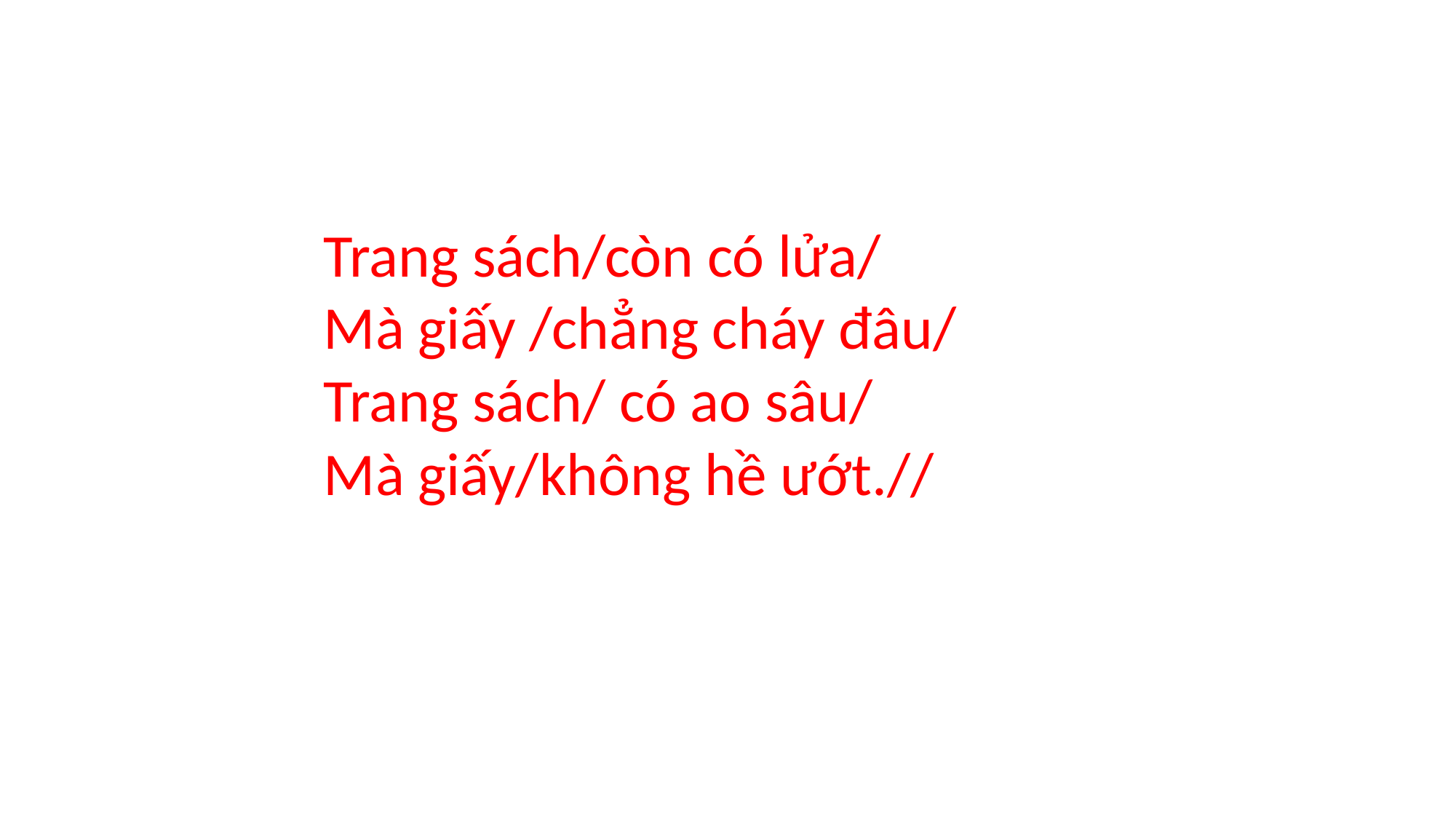

Trang sách/còn có lửa/
Mà giấy /chẳng cháy đâu/
Trang sách/ có ao sâu/
Mà giấy/không hề ướt.//